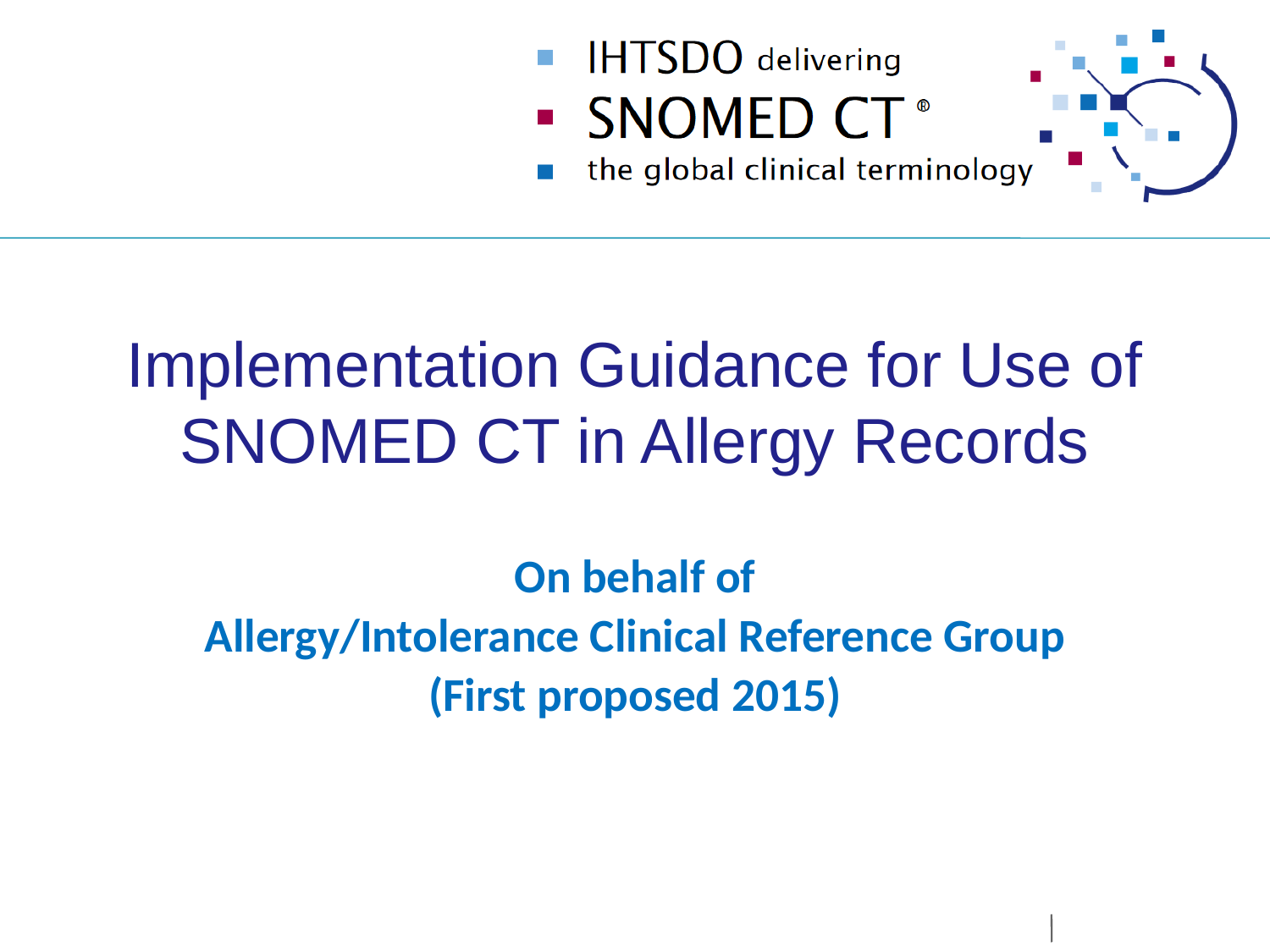

# Implementation Guidance for Use of SNOMED CT in Allergy Records
On behalf of
Allergy/Intolerance Clinical Reference Group
(First proposed 2015)